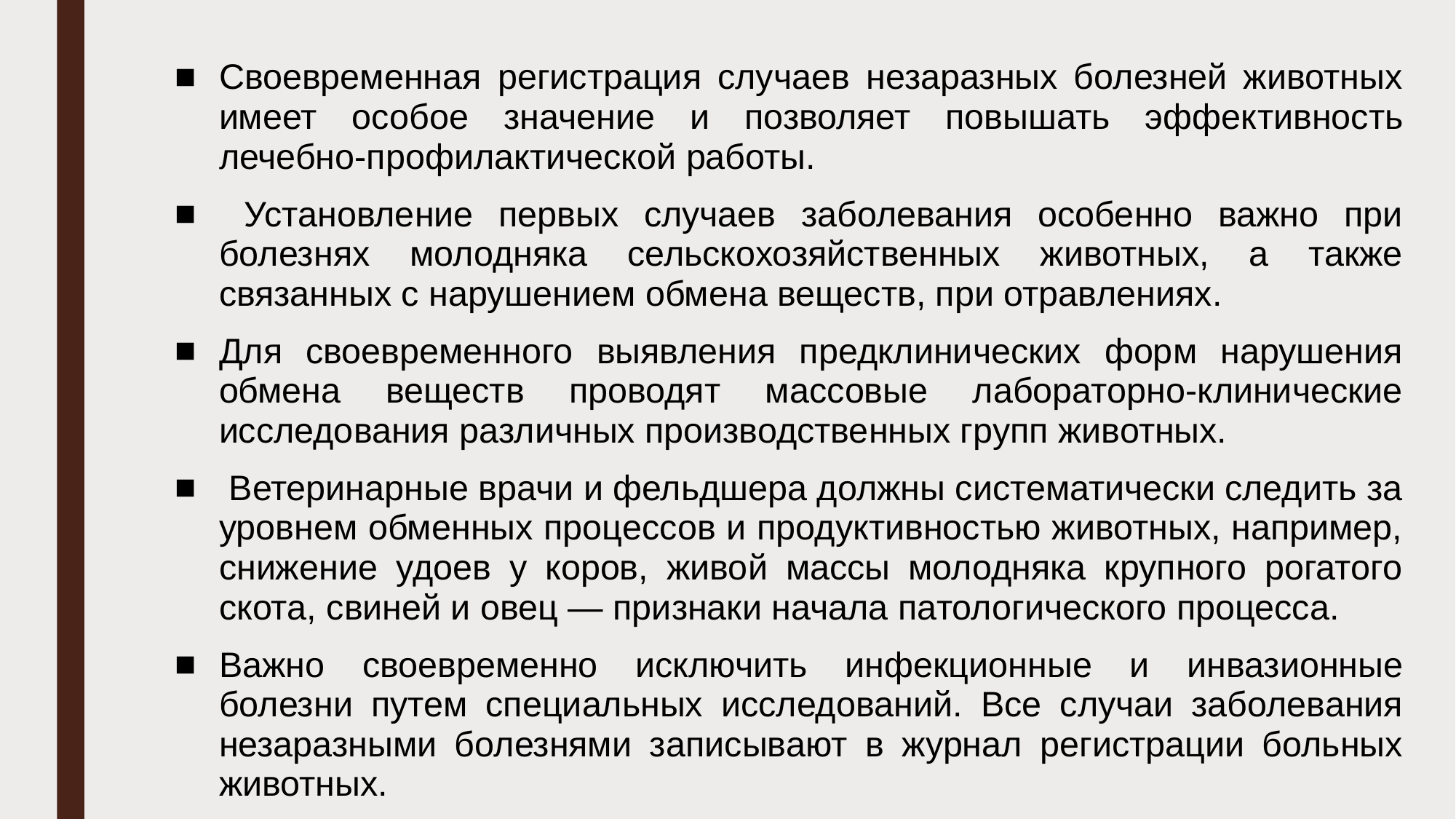

Своевременная регистрация случаев незаразных болезней животных имеет особое значение и позволяет повышать эффек­тивность лечебно-профилактической работы.
 Установление пер­вых случаев заболевания особенно важно при болезнях молод­няка сельскохозяйственных животных, а также связанных с нарушением обмена веществ, при отравлениях.
Для своевре­менного выявления предклинических форм нарушения обмена веществ проводят массовые лабораторно-клинические исследо­вания различных производственных групп животных.
 Ветери­нарные врачи и фельдшера должны систематически следить за уровнем обменных процессов и продуктивностью животных, например, снижение удоев у коров, живой массы молодняка крупного рогатого скота, свиней и овец — признаки начала па­тологического процесса.
Важно своевременно исключить инфек­ционные и инвазионные болезни путем специальных исследо­ваний. Все случаи заболевания незаразными болезнями запи­сывают в журнал регистрации больных животных.

#